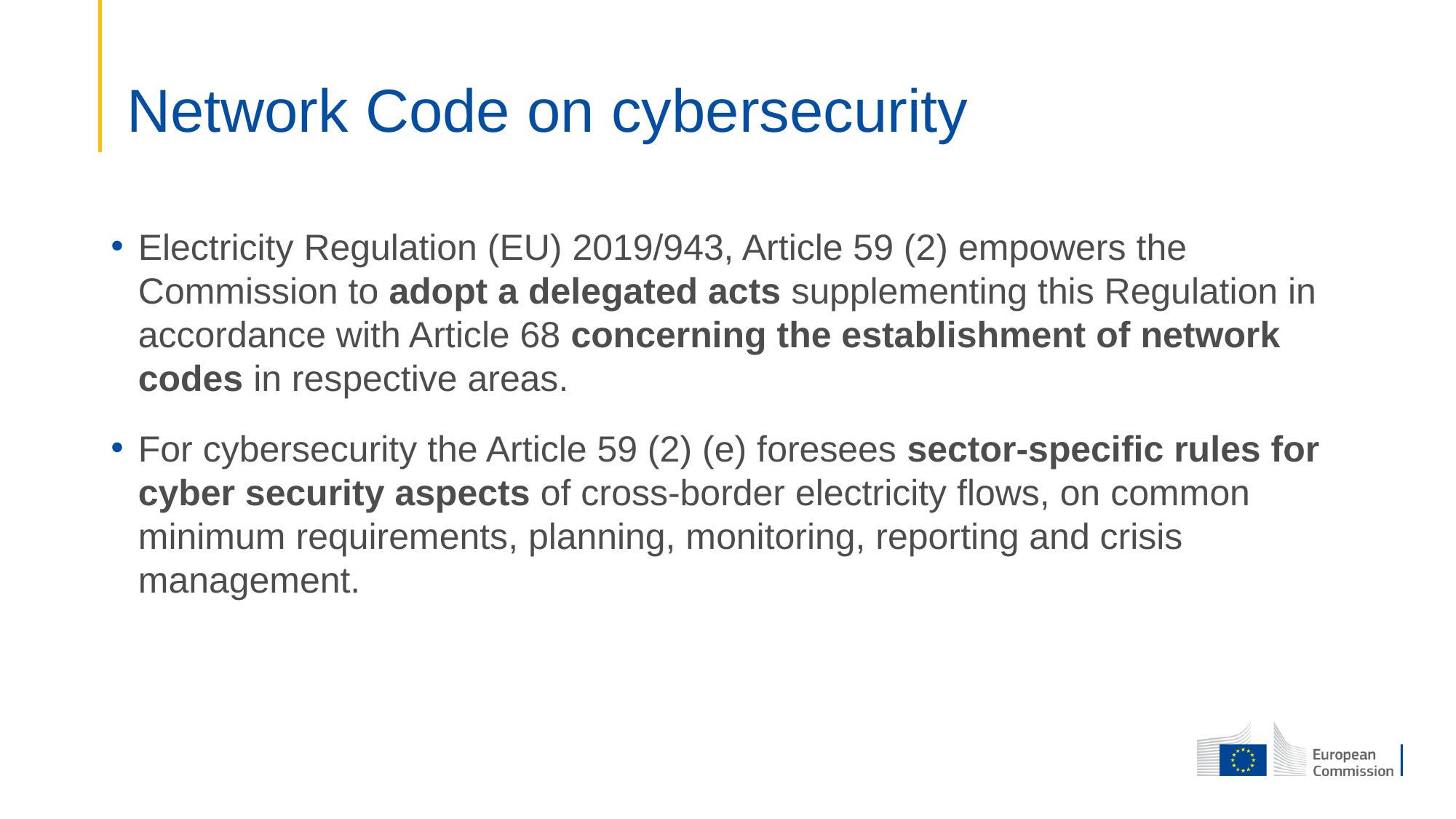

# Network Code on cybersecurity
Electricity Regulation (EU) 2019/943, Article 59 (2) empowers the Commission to adopt a delegated acts supplementing this Regulation in accordance with Article 68 concerning the establishment of network codes in respective areas.
For cybersecurity the Article 59 (2) (e) foresees sector-specific rules for cyber security aspects of cross-border electricity flows, on common minimum requirements, planning, monitoring, reporting and crisis management.